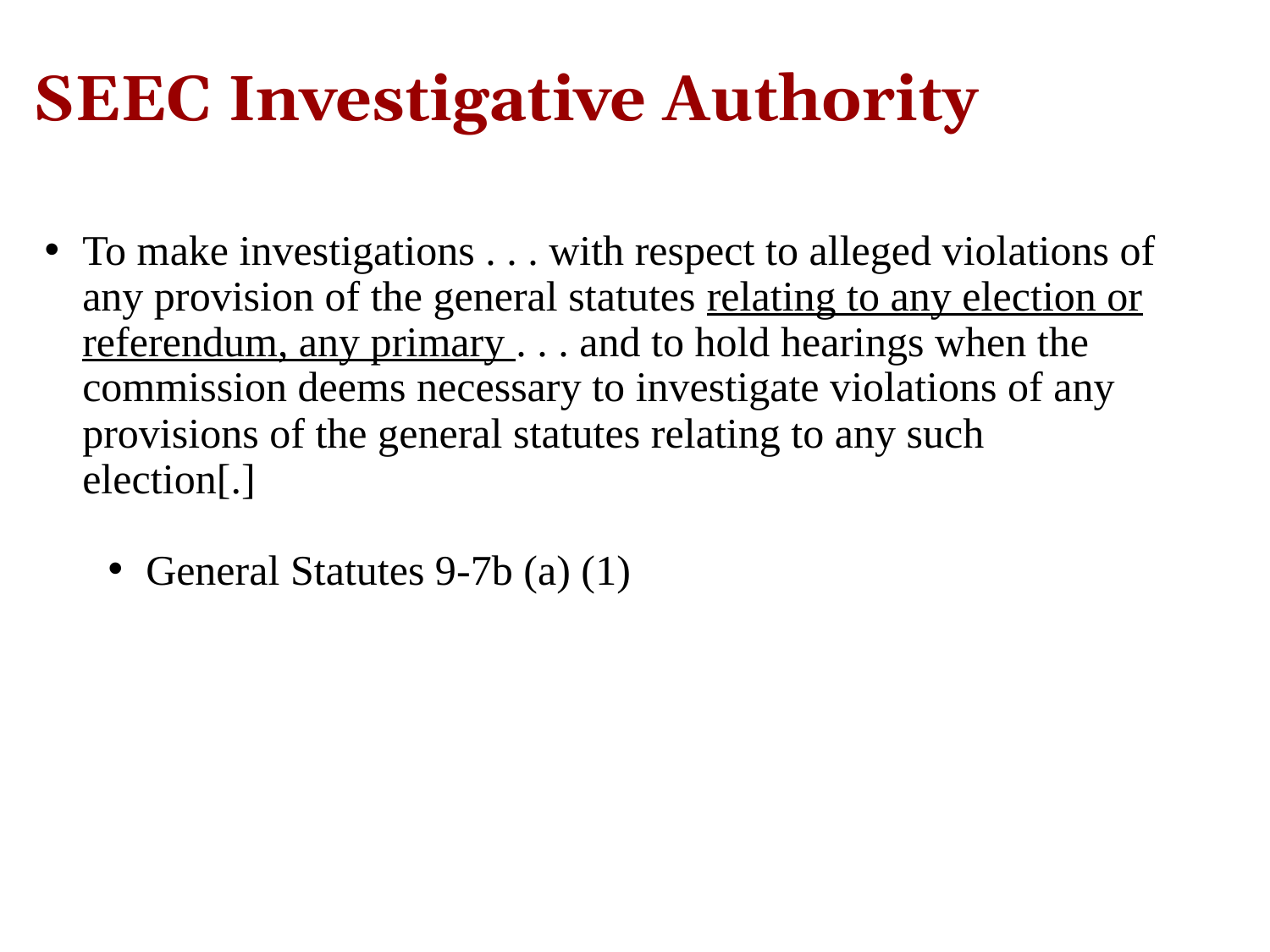

# SEEC Investigative Authority

To make investigations . . . with respect to alleged violations of any provision of the general statutes relating to any election or referendum, any primary . . . and to hold hearings when the commission deems necessary to investigate violations of any provisions of the general statutes relating to any such election[.]

General Statutes 9-7b (a) (1)